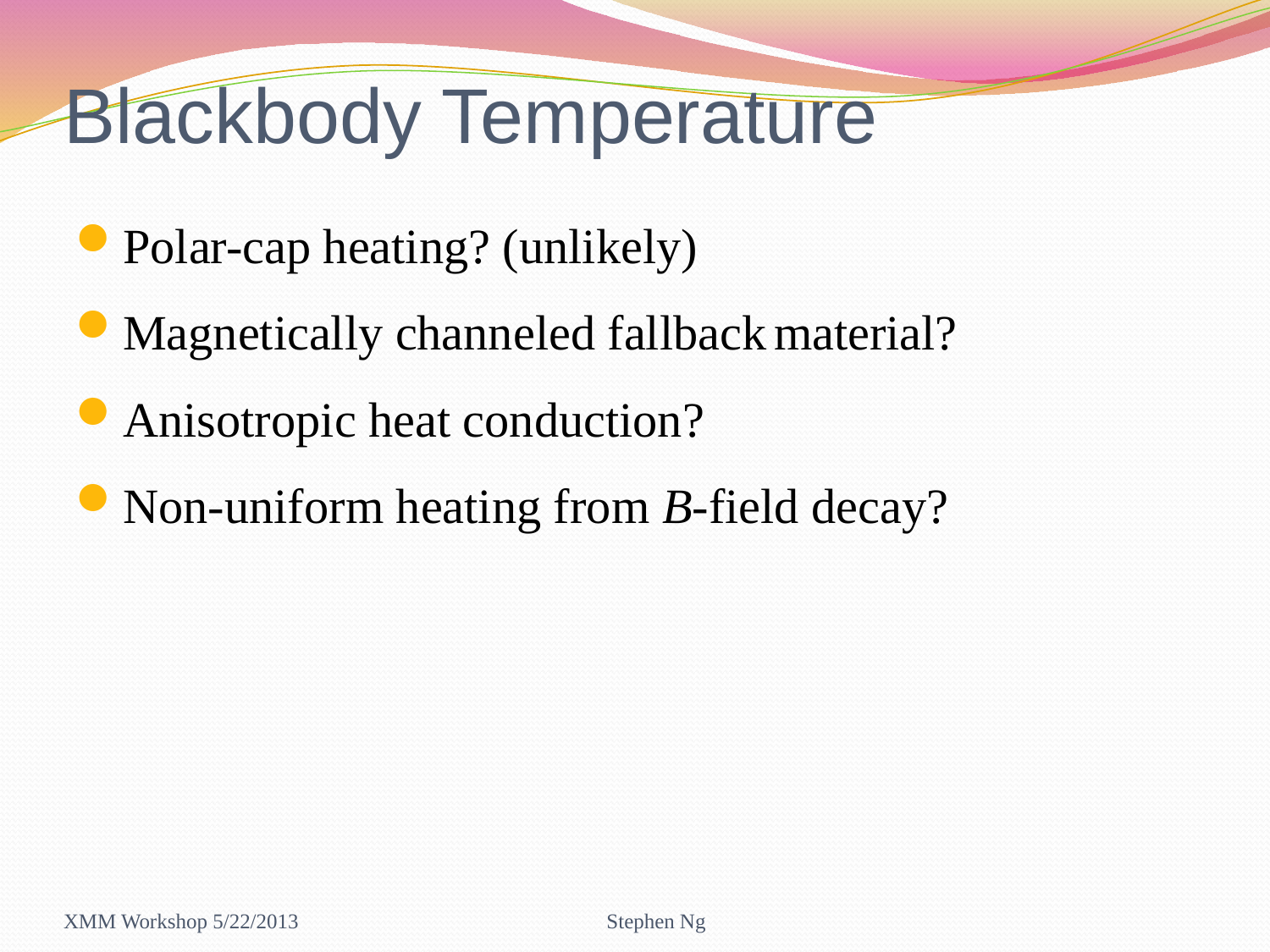

# Blackbody Temperature
Polar-cap heating? (unlikely)
Magnetically channeled fallback material?
Anisotropic heat conduction?
Non-uniform heating from B-field decay?

XMM Workshop 5/22/2013
Stephen Ng